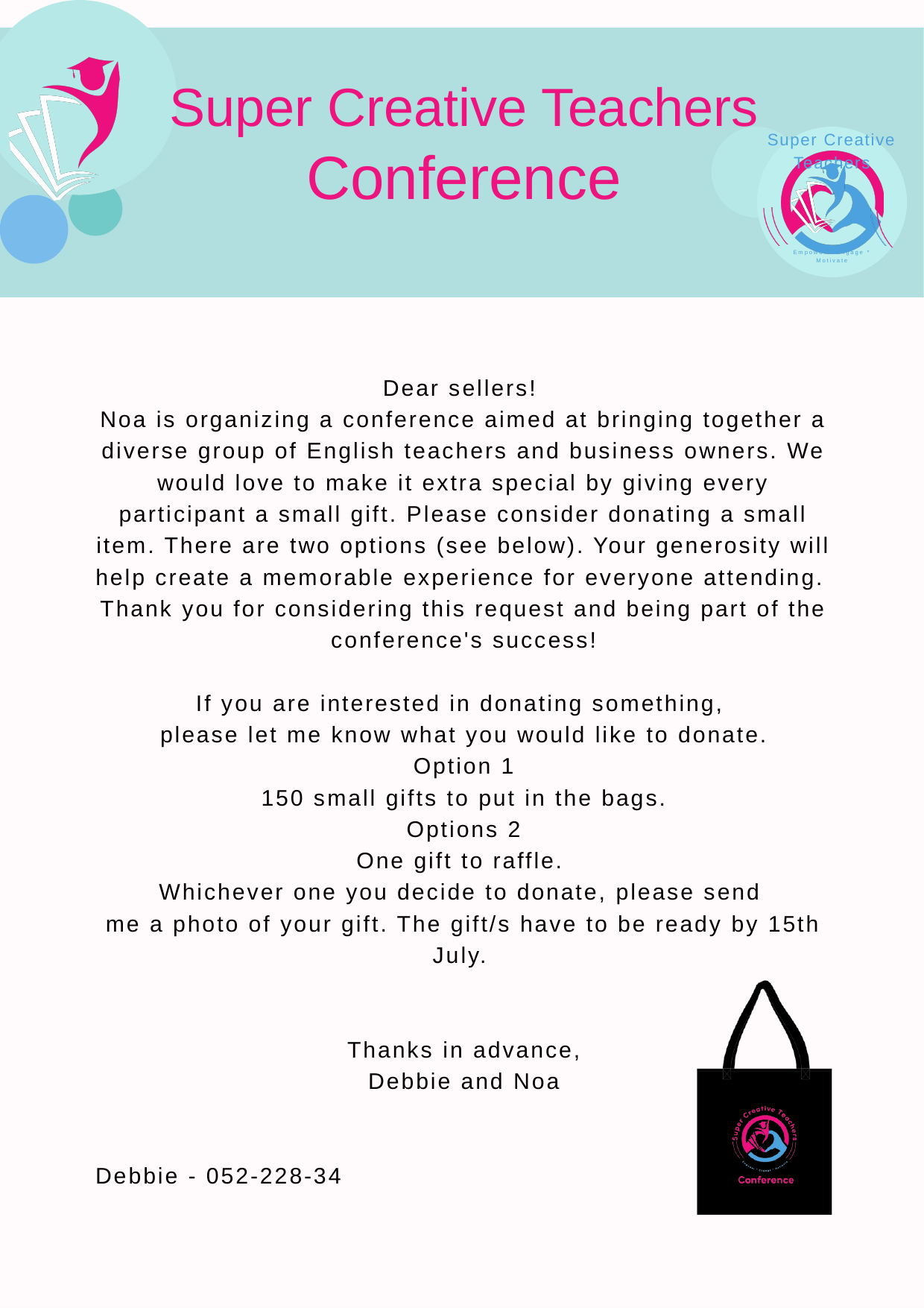

Super Creative Teachers
Conference

Super Creative Teachers

Empower * Engage * Motivate

Dear sellers!
Noa is organizing a conference aimed at bringing together a diverse group of English teachers and business owners. We would love to make it extra special by giving every participant a small gift. Please consider donating a small item. There are two options (see below). Your generosity will help create a memorable experience for everyone attending.
Thank you for considering this request and being part of the conference's success!

If you are interested in donating something,
please let me know what you would like to donate.
Option 1
150 small gifts to put in the bags.
Options 2
One gift to raffle.
Whichever one you decide to donate, please send
me a photo of your gift. The gift/s have to be ready by 15th July.

Thanks in advance,
Debbie and Noa

Debbie - 052-228-34